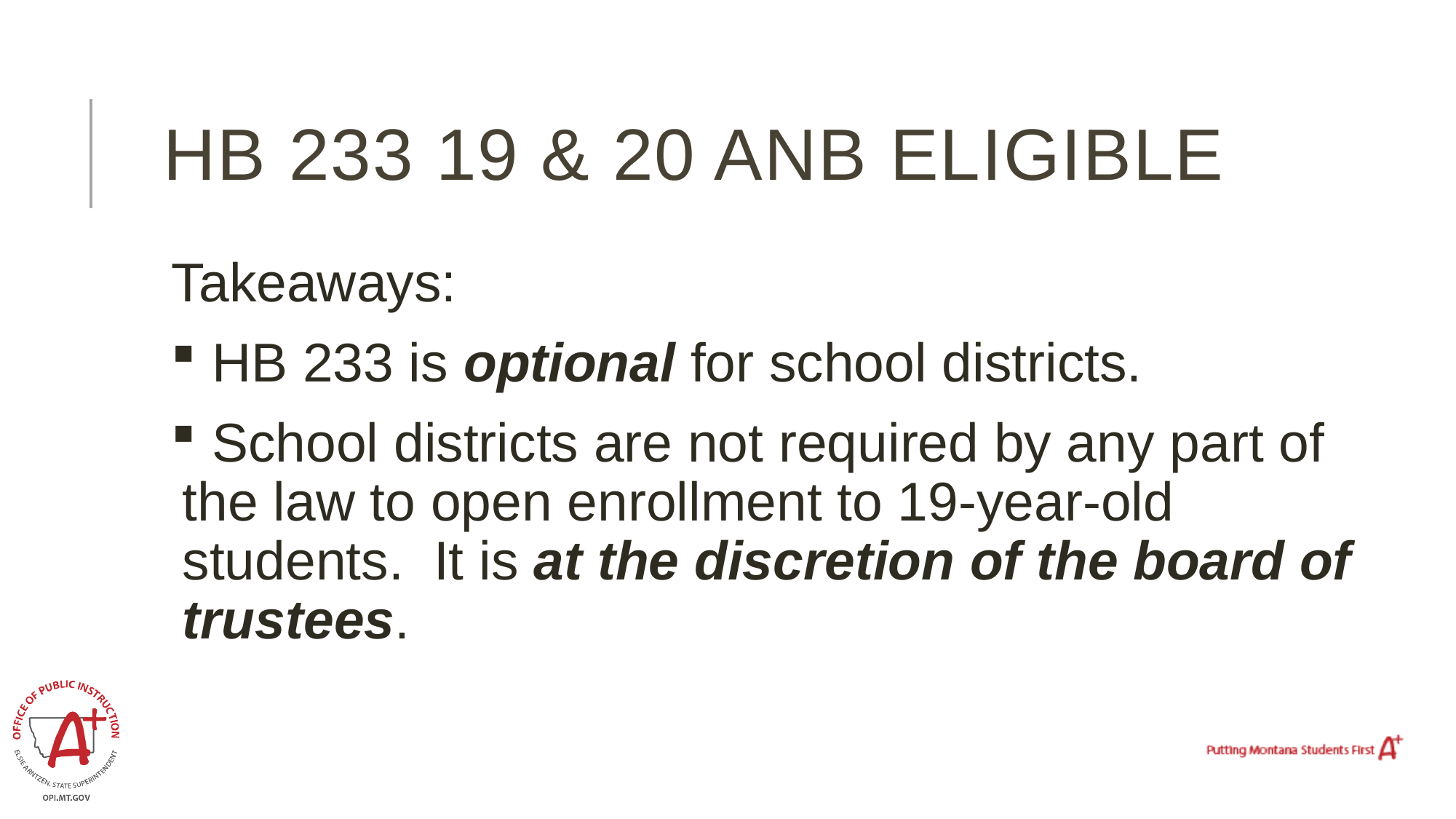

# HB 233 19 & 20 ANB Eligible
Takeaways:
 HB 233 is optional for school districts.
 School districts are not required by any part of the law to open enrollment to 19-year-old students.  It is at the discretion of the board of trustees.